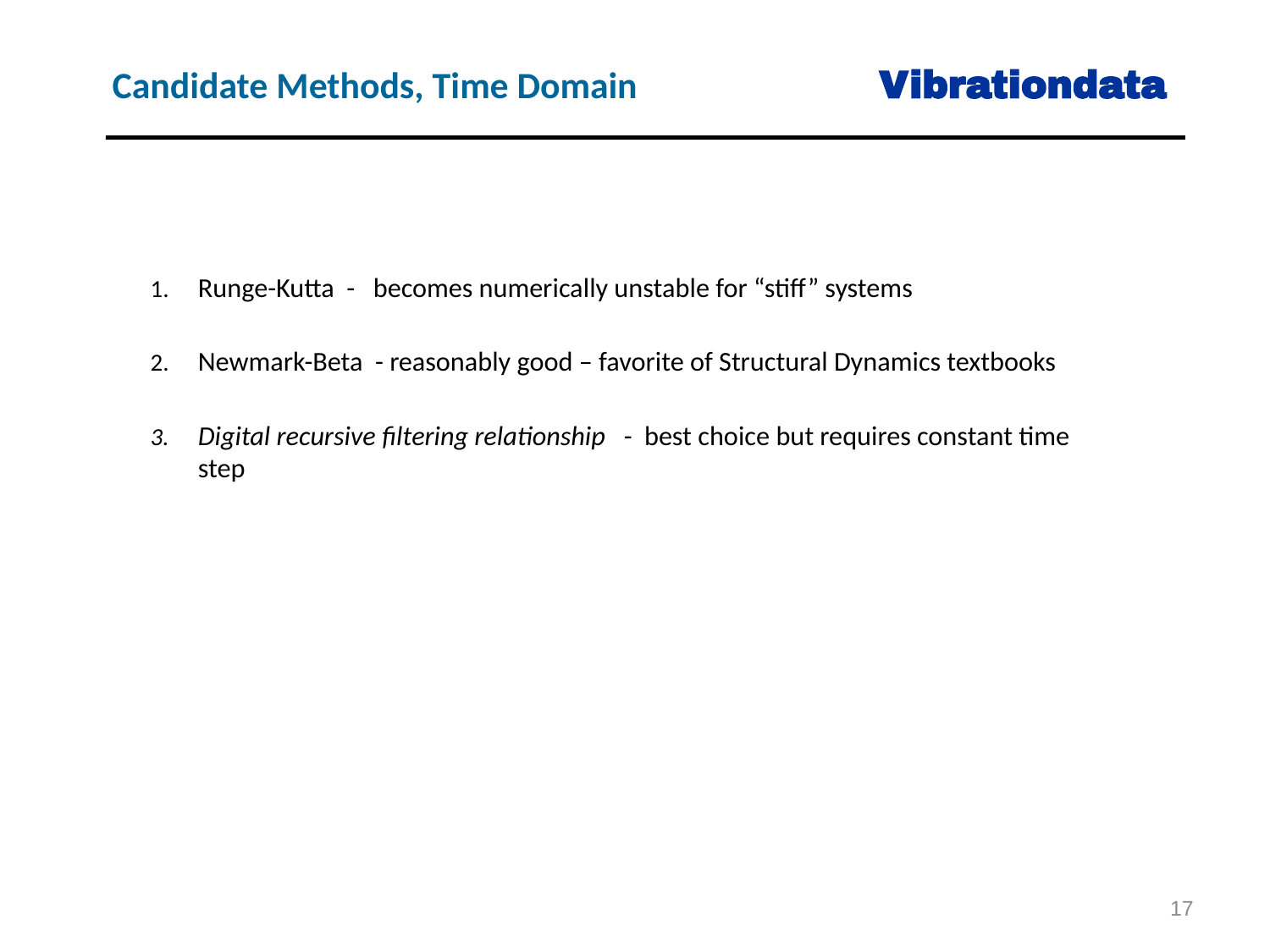

Vibrationdata

Candidate Methods, Time Domain

Runge-Kutta  -   becomes numerically unstable for “stiff” systems

Newmark-Beta  - reasonably good – favorite of Structural Dynamics textbooks

Digital recursive filtering relationship   -  best choice but requires constant time step
17